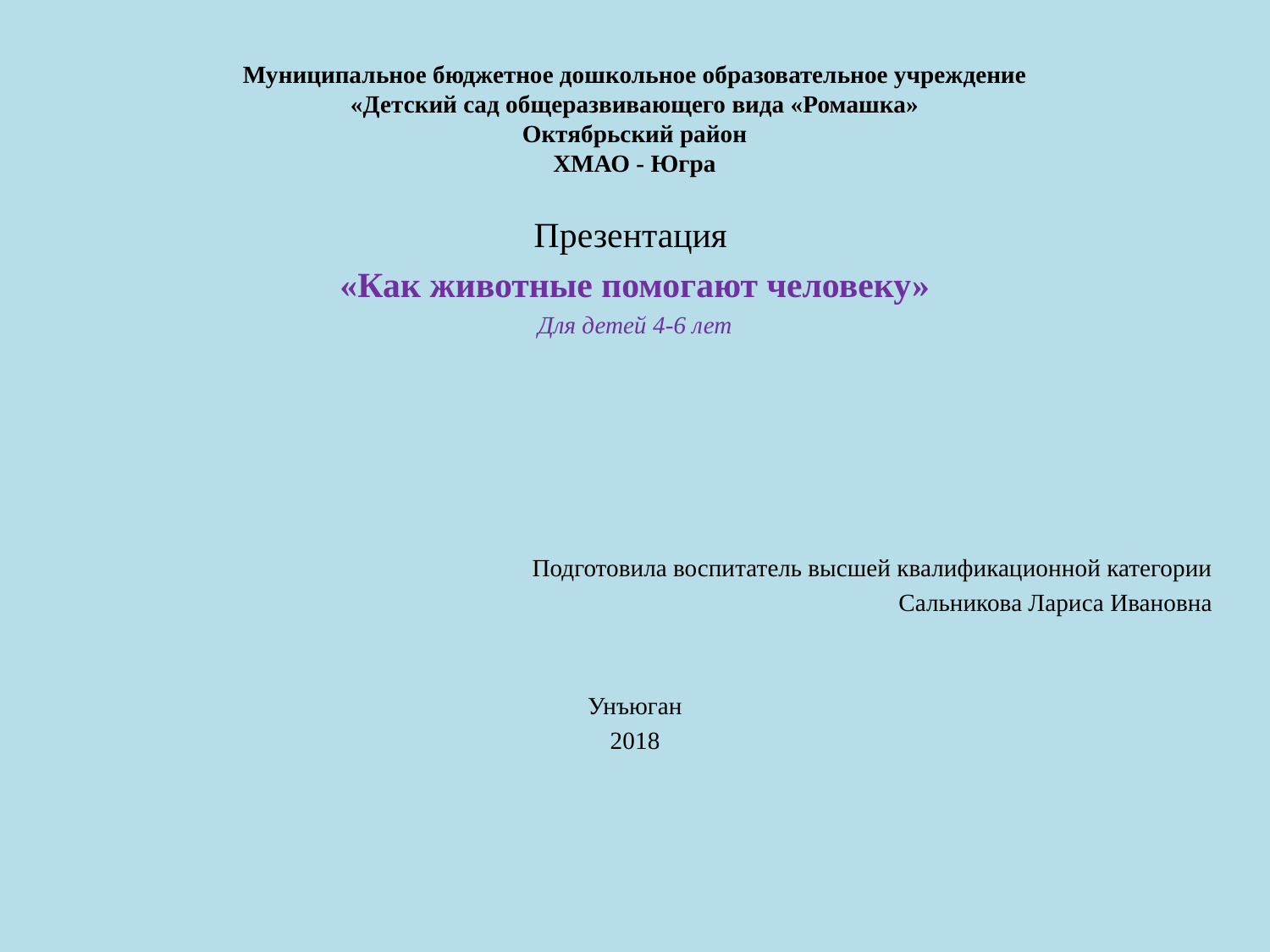

# Муниципальное бюджетное дошкольное образовательное учреждение «Детский сад общеразвивающего вида «Ромашка» Октябрьский район ХМАО - Югра
Презентация
«Как животные помогают человеку»
Для детей 4-6 лет

Подготовила воспитатель высшей квалификационной категории
Сальникова Лариса Ивановна

Унъюган
2018